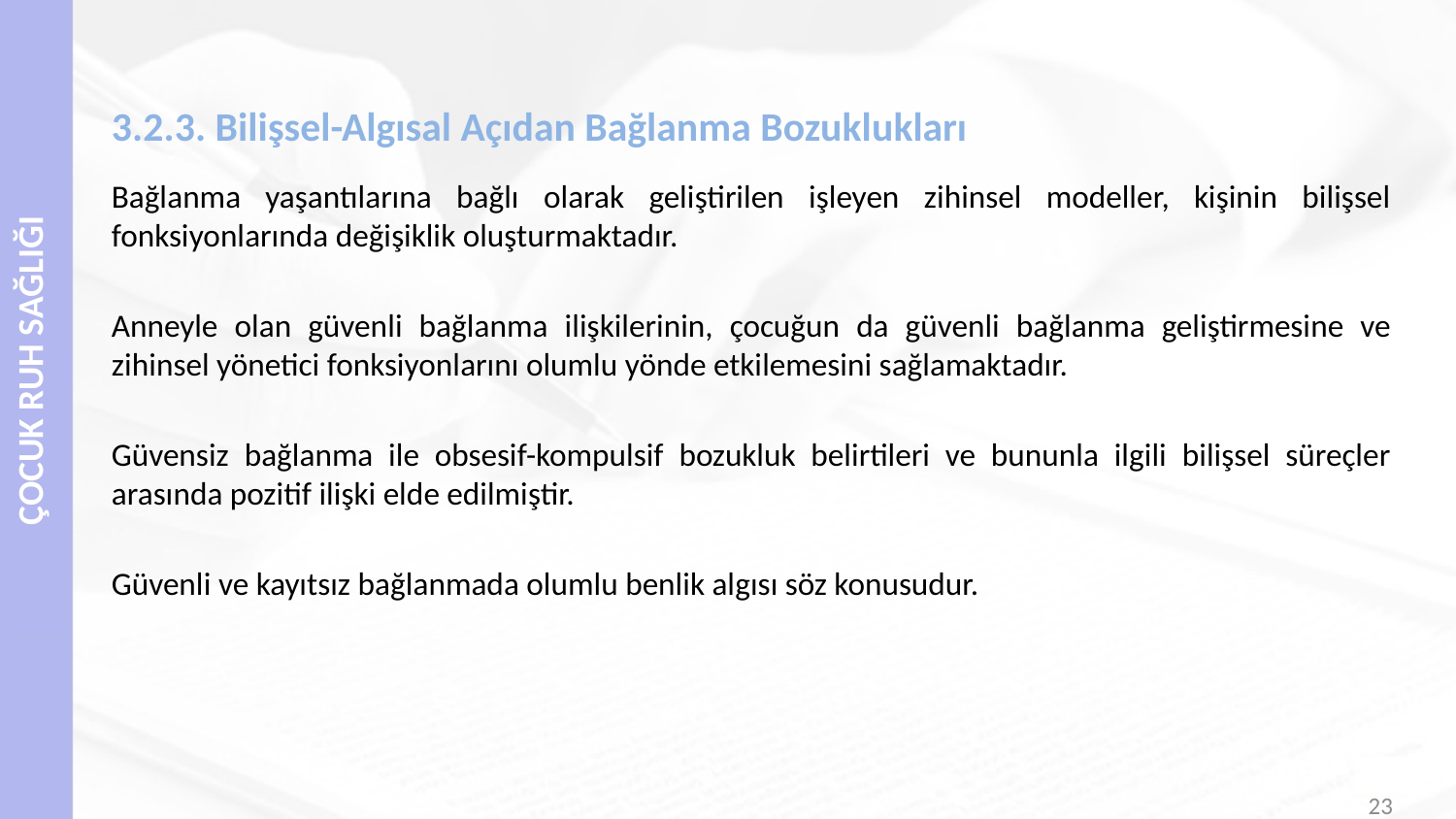

# 3.2.3. Bilişsel-Algısal Açıdan Bağlanma Bozuklukları
Bağlanma yaşantılarına bağlı olarak geliştirilen işleyen zihinsel modeller, kişinin bilişsel fonksiyonlarında değişiklik oluşturmaktadır.

Anneyle olan güvenli bağlanma ilişkilerinin, çocuğun da güvenli bağlanma geliştirmesine ve zihinsel yönetici fonksiyonlarını olumlu yönde etkilemesini sağlamaktadır.

Güvensiz bağlanma ile obsesif-kompulsif bozukluk belirtileri ve bununla ilgili bilişsel süreçler arasında pozitif ilişki elde edilmiştir.

Güvenli ve kayıtsız bağlanmada olumlu benlik algısı söz konusudur.